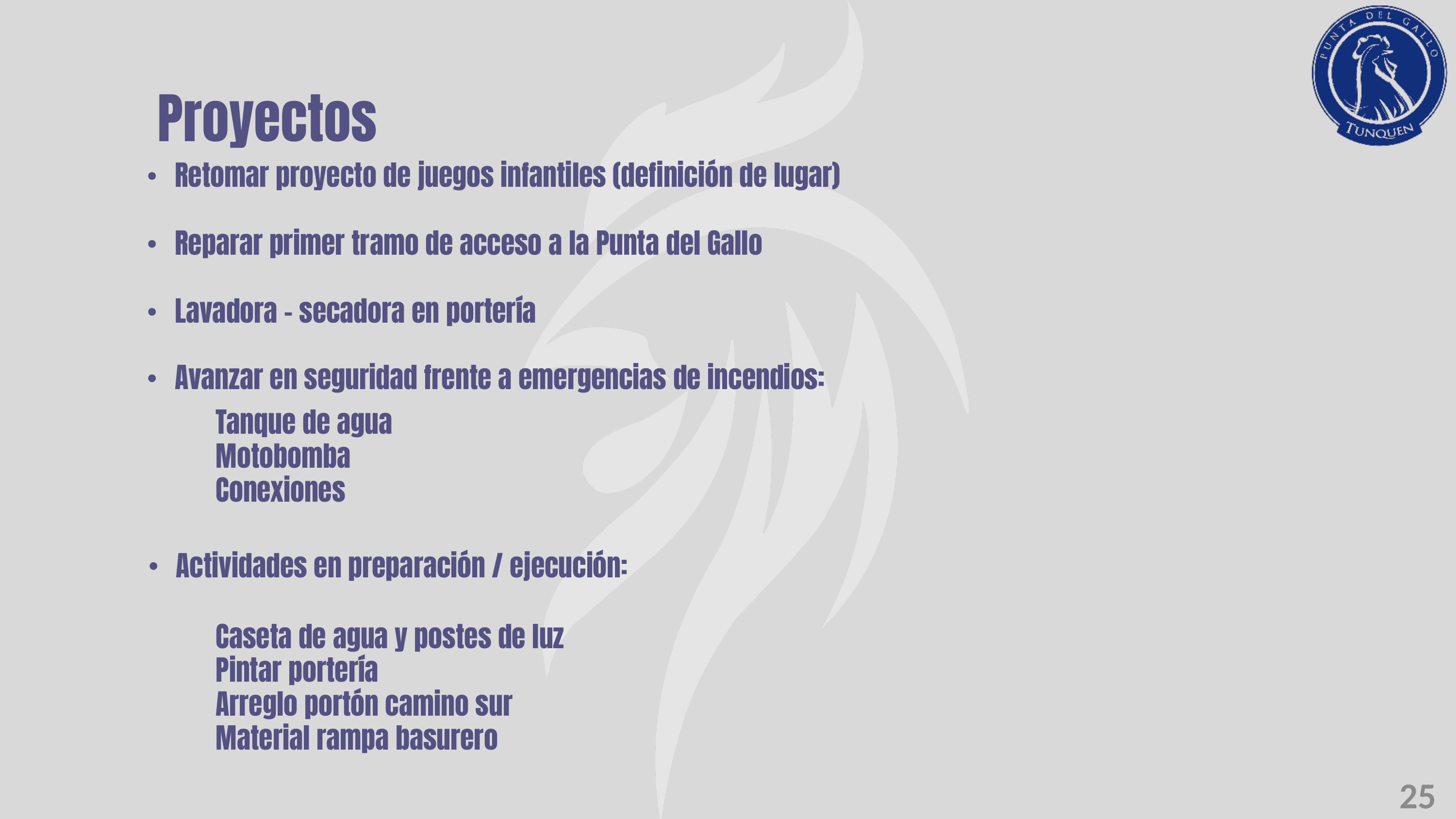

Proyectos
Retomar proyecto de juegos infantiles (definición de lugar)
Reparar primer tramo de acceso a la Punta del Gallo
Lavadora – secadora en portería
Avanzar en seguridad frente a emergencias de incendios:
Tanque de agua
Motobomba
Conexiones
Actividades en preparación / ejecución:
Caseta de agua y postes de luz
Pintar portería
Arreglo portón camino sur
Material rampa basurero
25